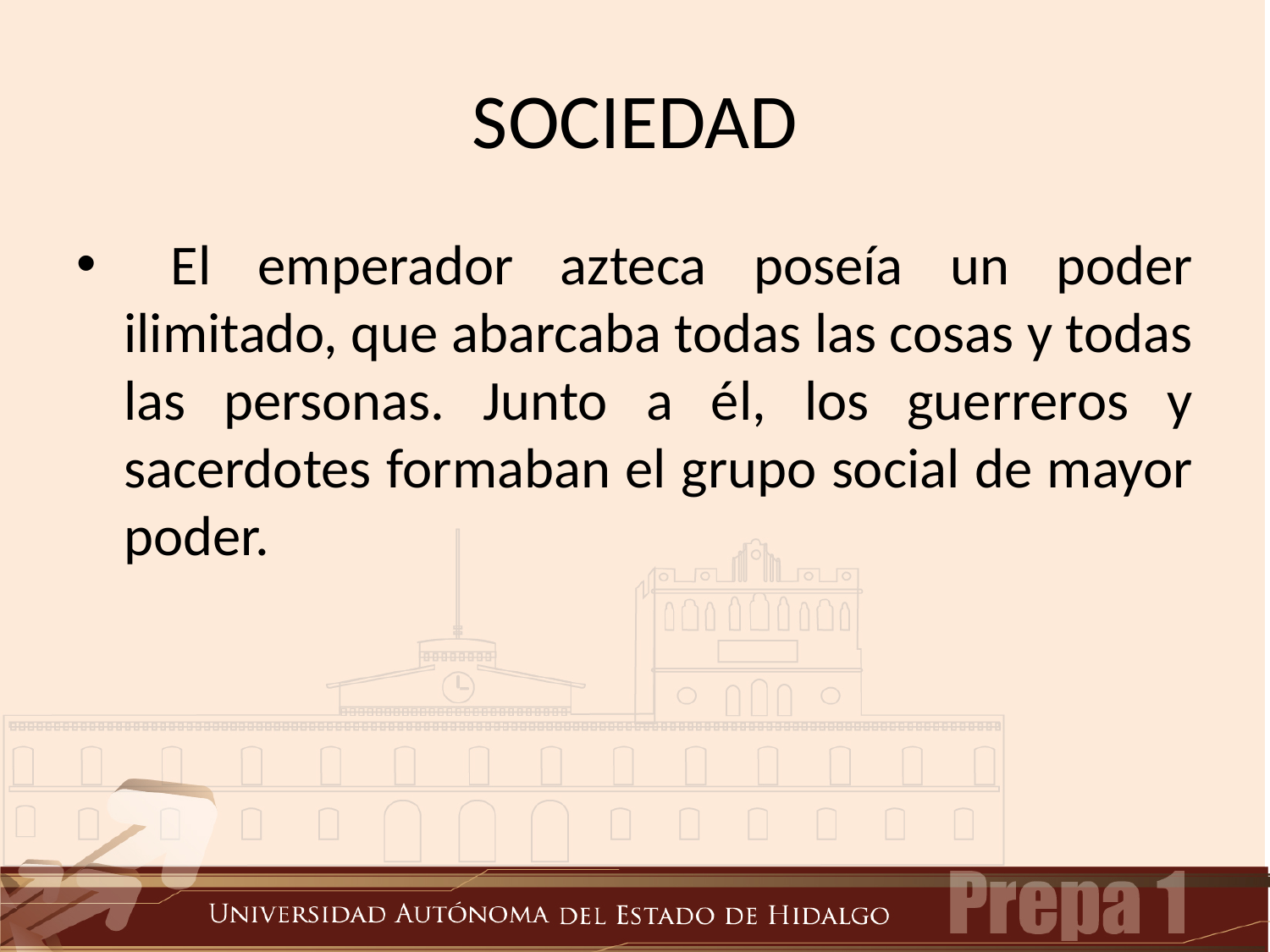

# SOCIEDAD
 El emperador azteca poseía un poder ilimitado, que abarcaba todas las cosas y todas las personas. Junto a él, los guerreros y sacerdotes formaban el grupo social de mayor poder.